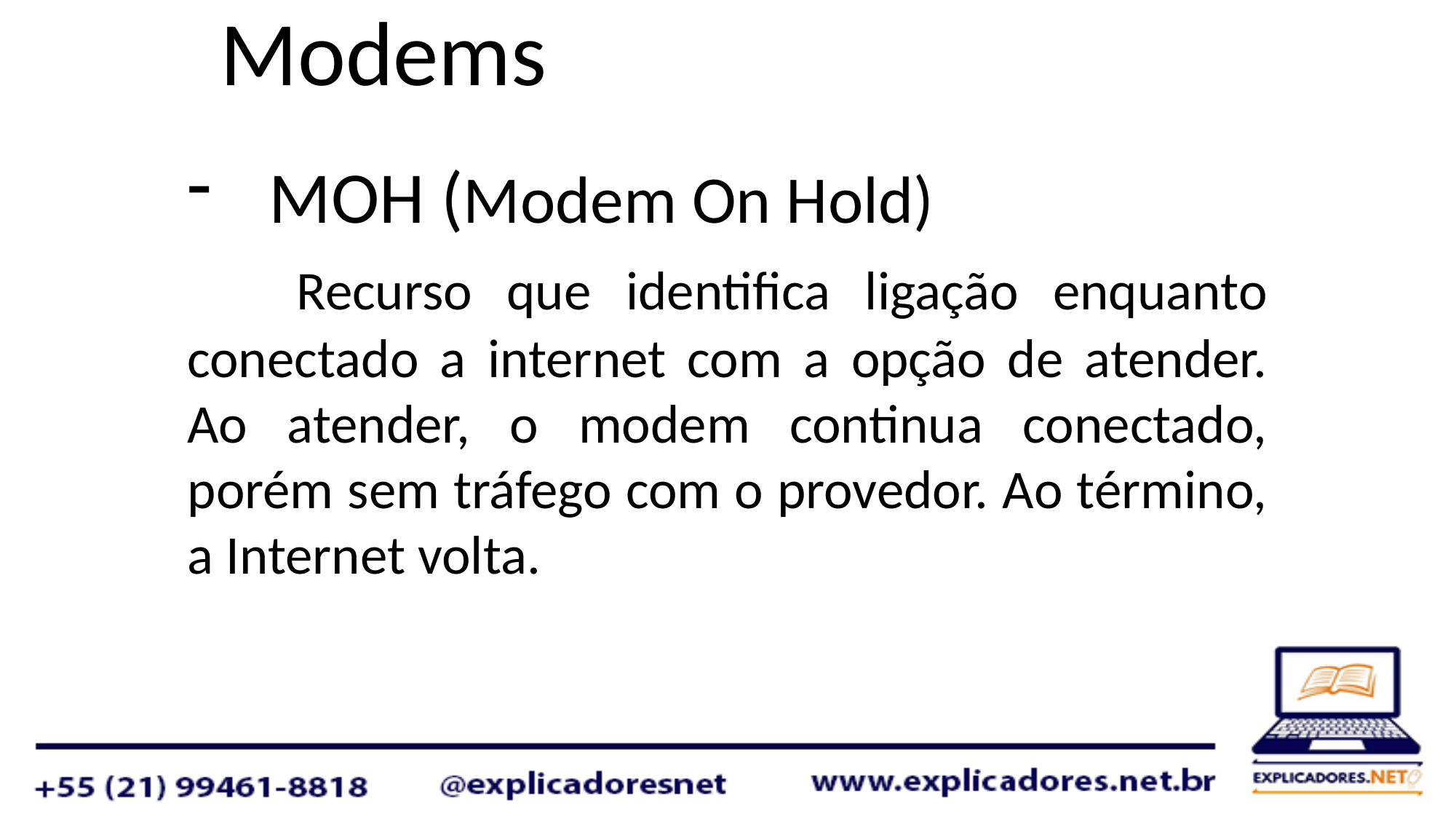

# Modems
MOH (Modem On Hold)
	Recurso que identifica ligação enquanto conectado a internet com a opção de atender. Ao atender, o modem continua conectado, porém sem tráfego com o provedor. Ao término, a Internet volta.